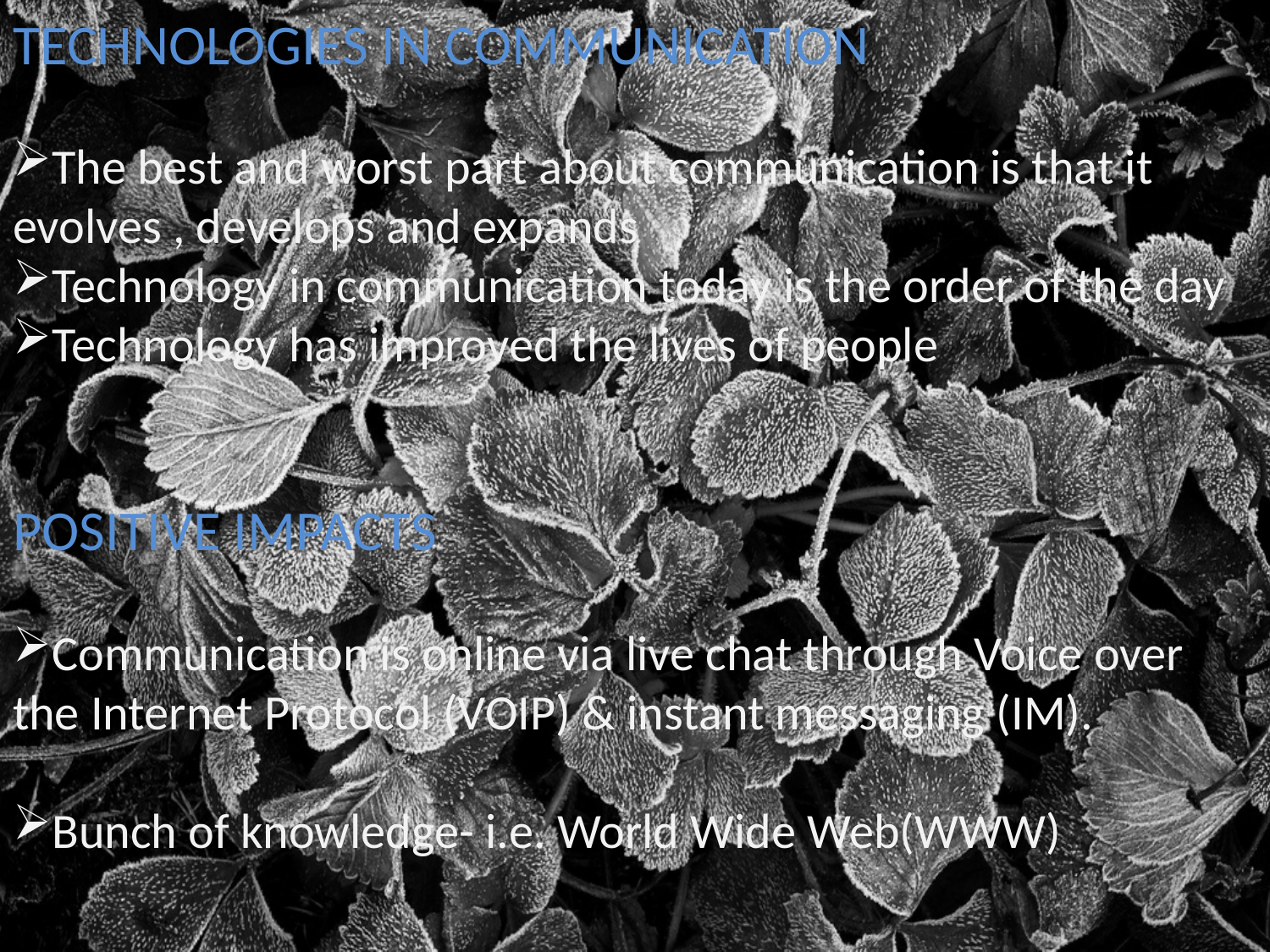

TECHNOLOGIES IN COMMUNICATION

The best and worst part about communication is that it       evolves , develops and expands
Technology in communication today is the order of the day
Technology has improved the lives of people
POSITIVE IMPACTS

Communication is online via live chat through Voice over the Internet Protocol (VOIP) & instant messaging (IM).

Bunch of knowledge- i.e. World Wide Web(WWW)